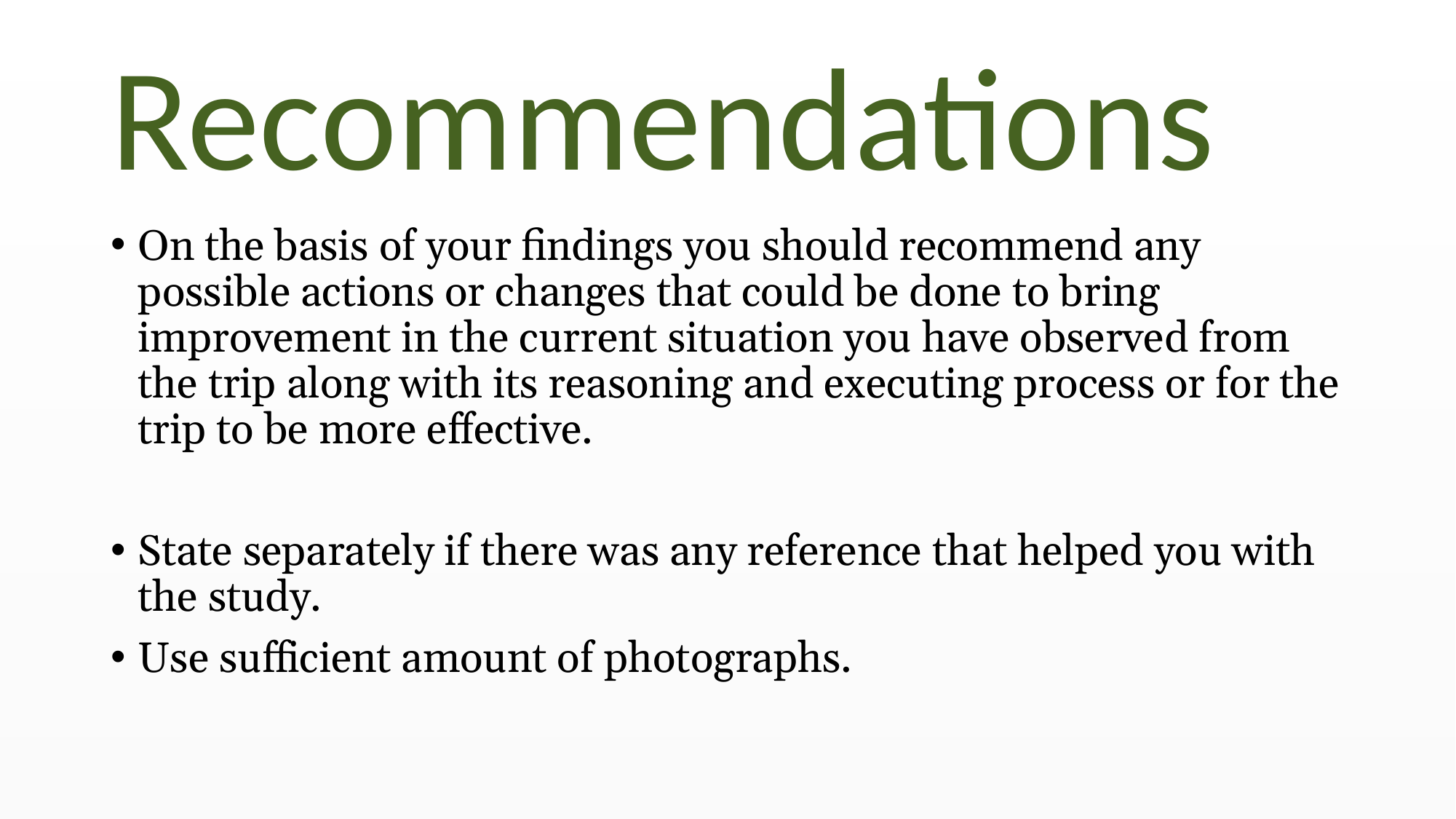

# Recommendations
On the basis of your findings you should recommend any possible actions or changes that could be done to bring improvement in the current situation you have observed from the trip along with its reasoning and executing process or for the trip to be more effective.

State separately if there was any reference that helped you with the study.
Use sufficient amount of photographs.